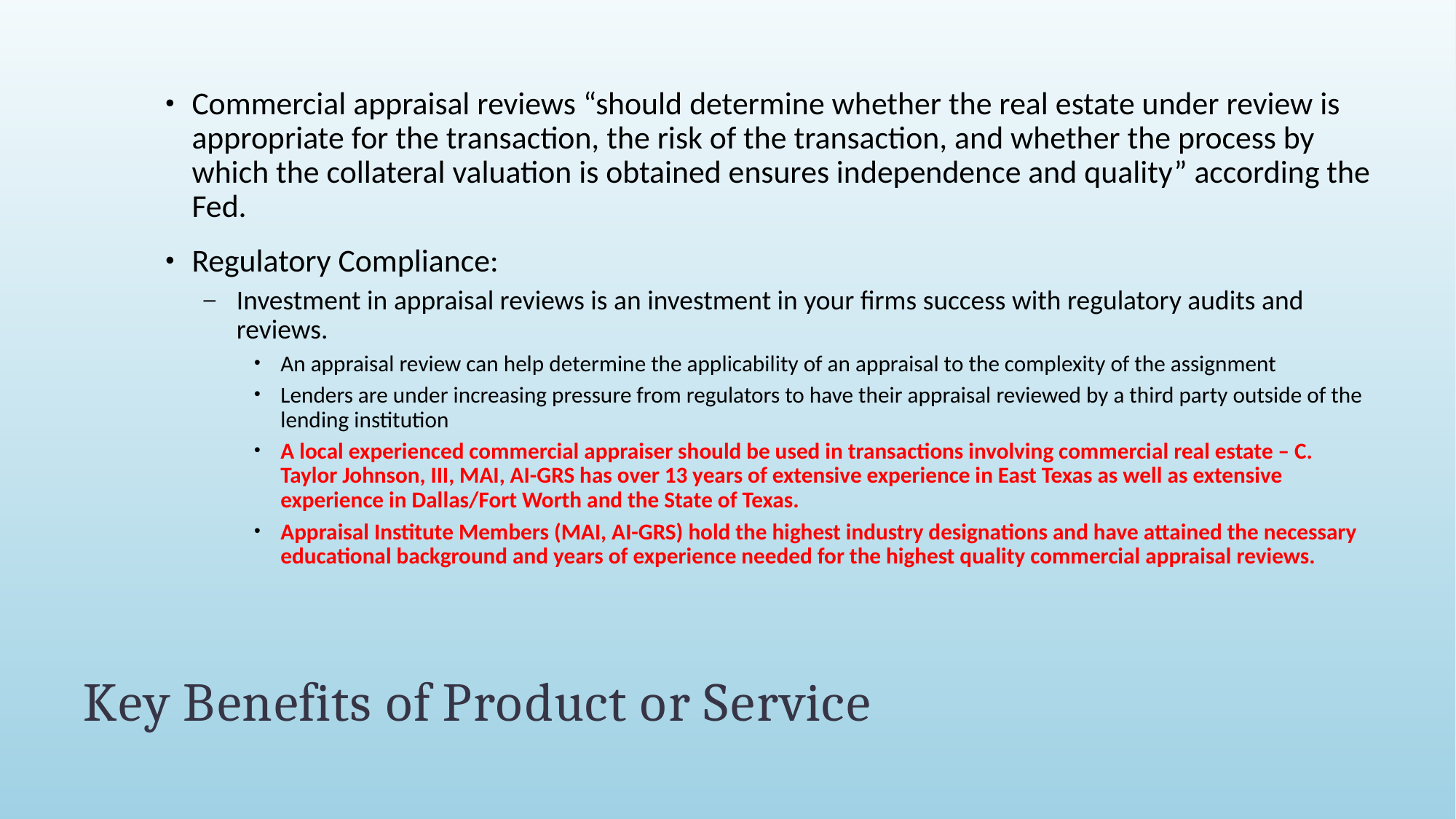

Commercial appraisal reviews “should determine whether the real estate under review is appropriate for the transaction, the risk of the transaction, and whether the process by which the collateral valuation is obtained ensures independence and quality” according the Fed.
Regulatory Compliance:
Investment in appraisal reviews is an investment in your firms success with regulatory audits and reviews.
An appraisal review can help determine the applicability of an appraisal to the complexity of the assignment
Lenders are under increasing pressure from regulators to have their appraisal reviewed by a third party outside of the lending institution
A local experienced commercial appraiser should be used in transactions involving commercial real estate – C. Taylor Johnson, III, MAI, AI-GRS has over 13 years of extensive experience in East Texas as well as extensive experience in Dallas/Fort Worth and the State of Texas.
Appraisal Institute Members (MAI, AI-GRS) hold the highest industry designations and have attained the necessary educational background and years of experience needed for the highest quality commercial appraisal reviews.
# Key Benefits of Product or Service